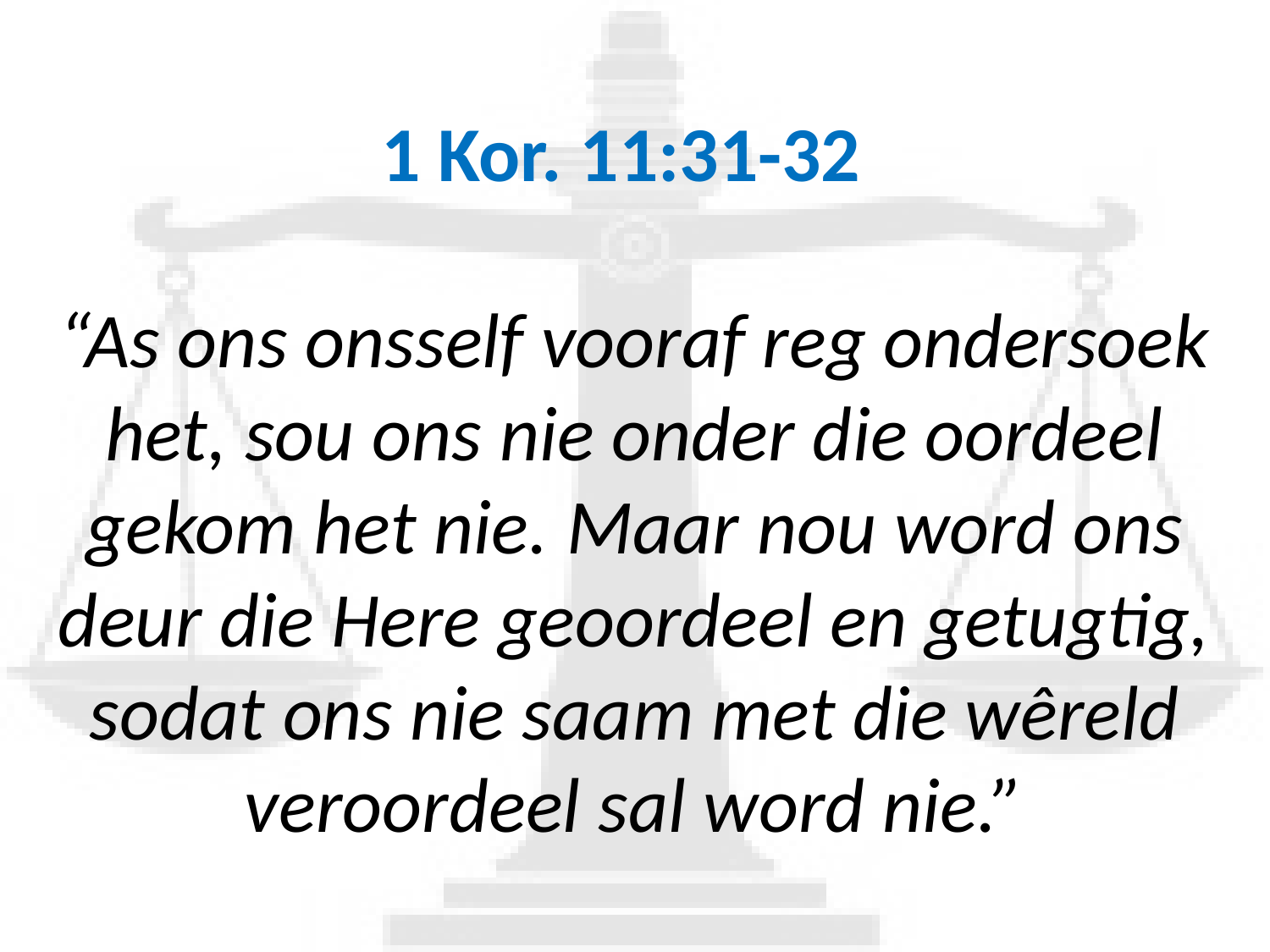

# 1 Kor. 11:31-32 “As ons onsself vooraf reg ondersoek het, sou ons nie onder die oordeel gekom het nie. Maar nou word ons deur die Here geoordeel en getugtig, sodat ons nie saam met die wêreld veroordeel sal word nie.”